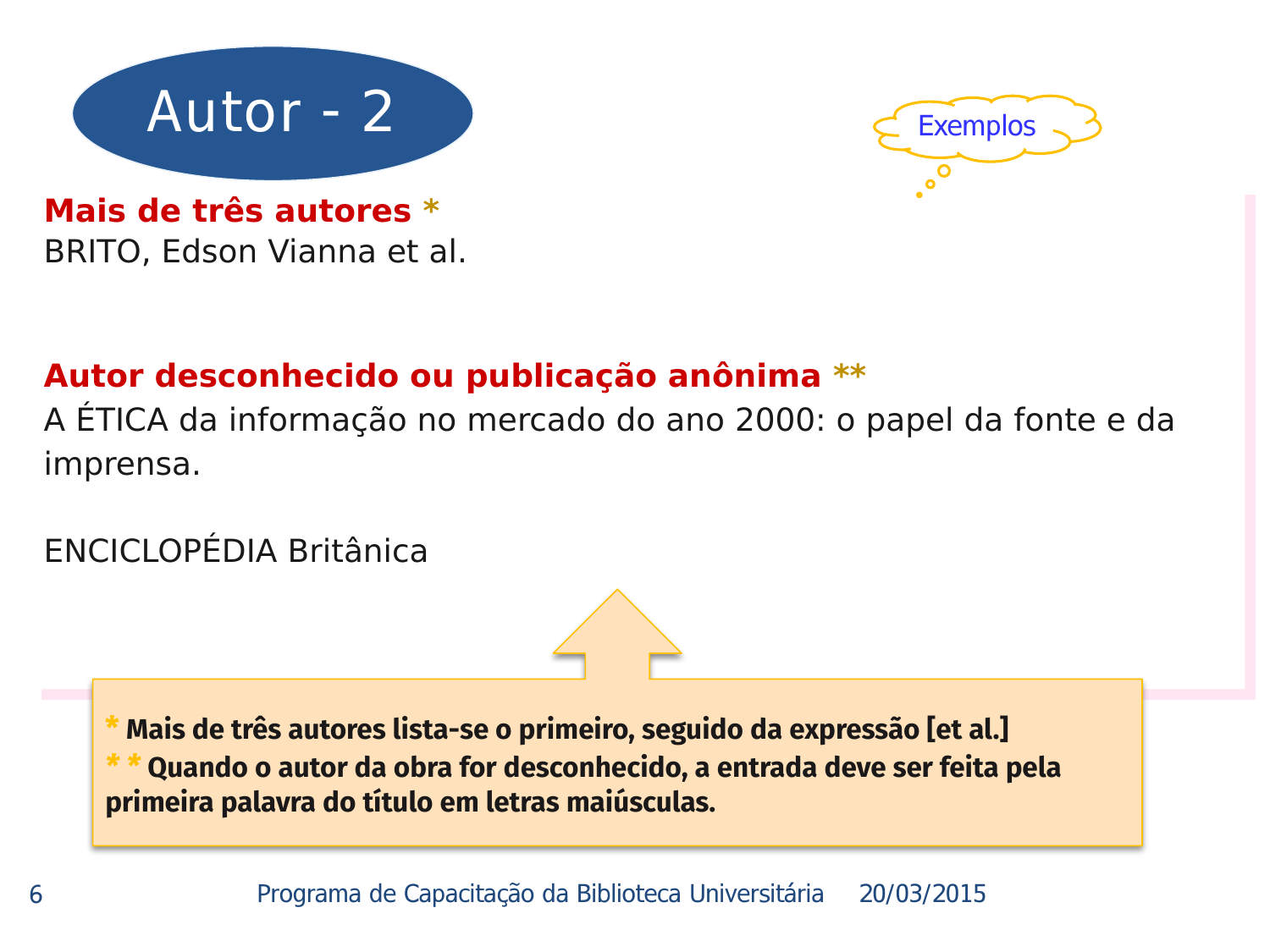

Autor - 2
Exemplos
Mais de três autores *
BRITO, Edson Vianna et al.

Autor desconhecido ou publicação anônima **
A ÉTICA da informação no mercado do ano 2000: o papel da fonte e da  imprensa.

ENCICLOPÉDIA Britânica

* Mais de três autores lista-se o primeiro, seguido da expressão [et al.]
* * Quando o autor da obra for desconhecido, a entrada deve ser feita pela primeira palavra do título em letras maiúsculas.

Programa de Capacitação da Biblioteca Universitária
6
20/03/2015